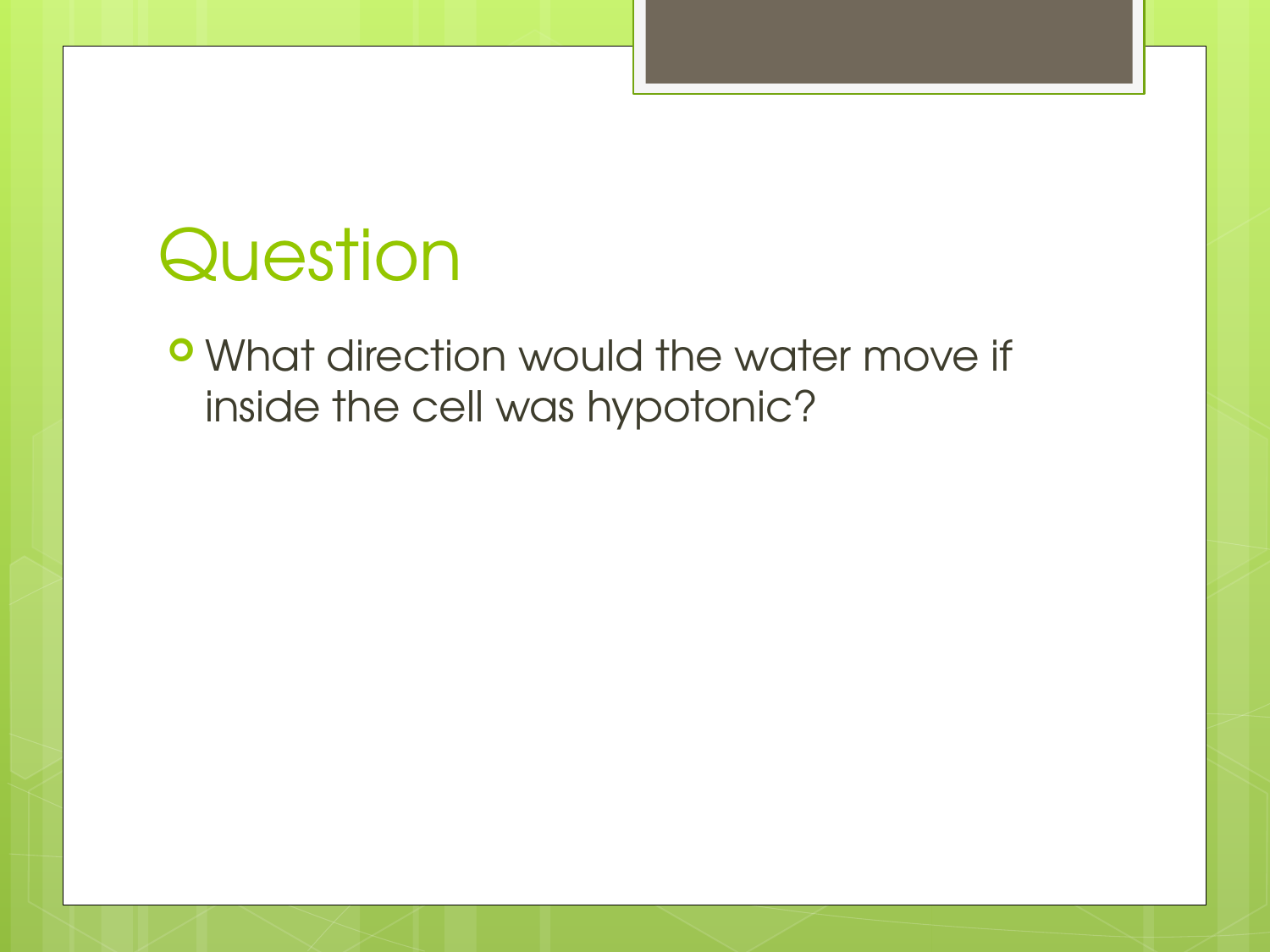

# Question
What direction would the water move if inside the cell was hypotonic?